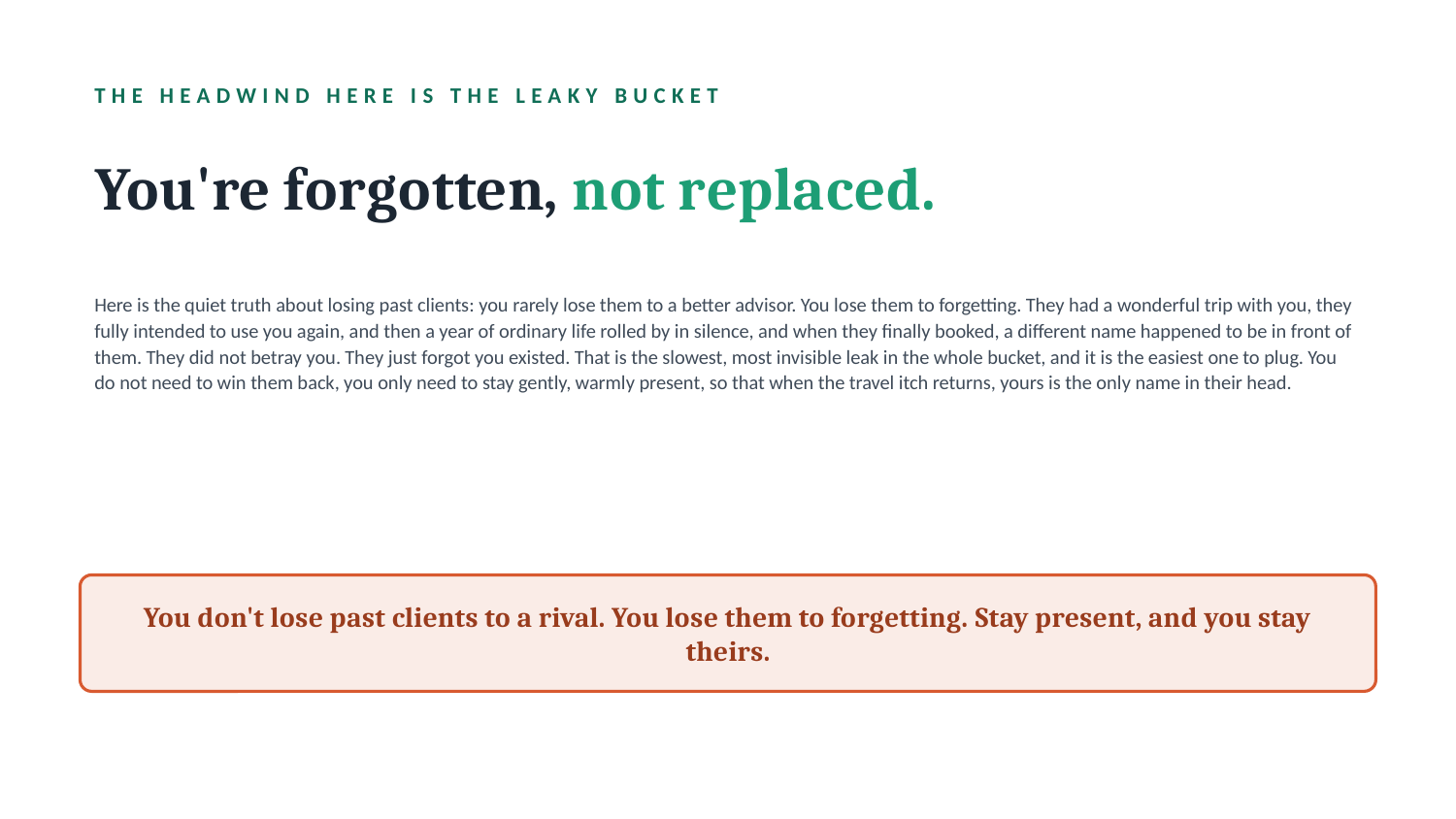

THE HEADWIND HERE IS THE LEAKY BUCKET
You're forgotten, not replaced.
Here is the quiet truth about losing past clients: you rarely lose them to a better advisor. You lose them to forgetting. They had a wonderful trip with you, they fully intended to use you again, and then a year of ordinary life rolled by in silence, and when they finally booked, a different name happened to be in front of them. They did not betray you. They just forgot you existed. That is the slowest, most invisible leak in the whole bucket, and it is the easiest one to plug. You do not need to win them back, you only need to stay gently, warmly present, so that when the travel itch returns, yours is the only name in their head.

You don't lose past clients to a rival. You lose them to forgetting. Stay present, and you stay theirs.